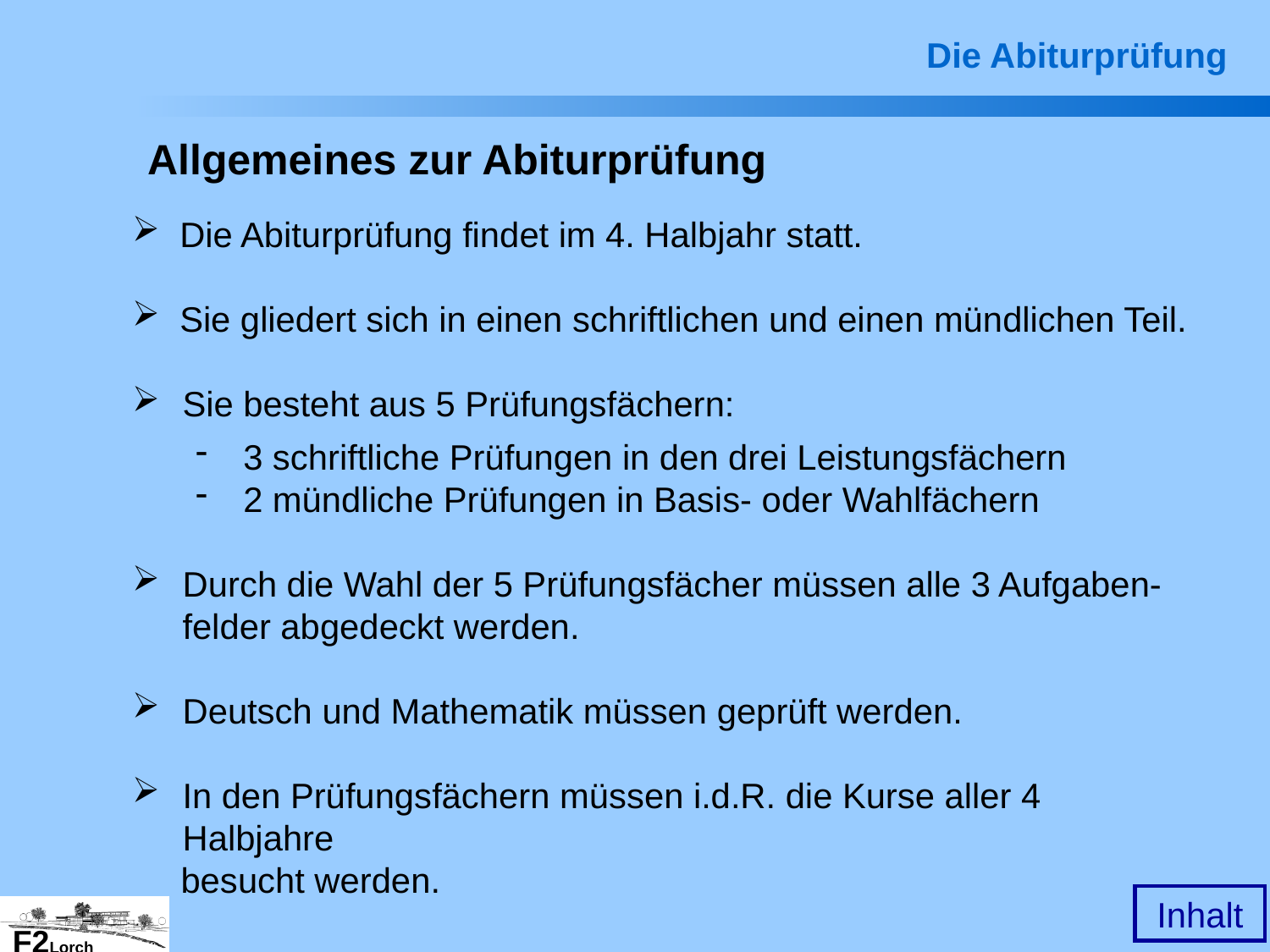

Die Abiturprüfung
Allgemeines zur Abiturprüfung
Die Abiturprüfung findet im 4. Halbjahr statt.

Sie gliedert sich in einen schriftlichen und einen mündlichen Teil.

Sie besteht aus 5 Prüfungsfächern:
3 schriftliche Prüfungen in den drei Leistungsfächern
2 mündliche Prüfungen in Basis- oder Wahlfächern

Durch die Wahl der 5 Prüfungsfächer müssen alle 3 Aufgaben-felder abgedeckt werden.

Deutsch und Mathematik müssen geprüft werden.

In den Prüfungsfächern müssen i.d.R. die Kurse aller 4 Halbjahre
     besucht werden.